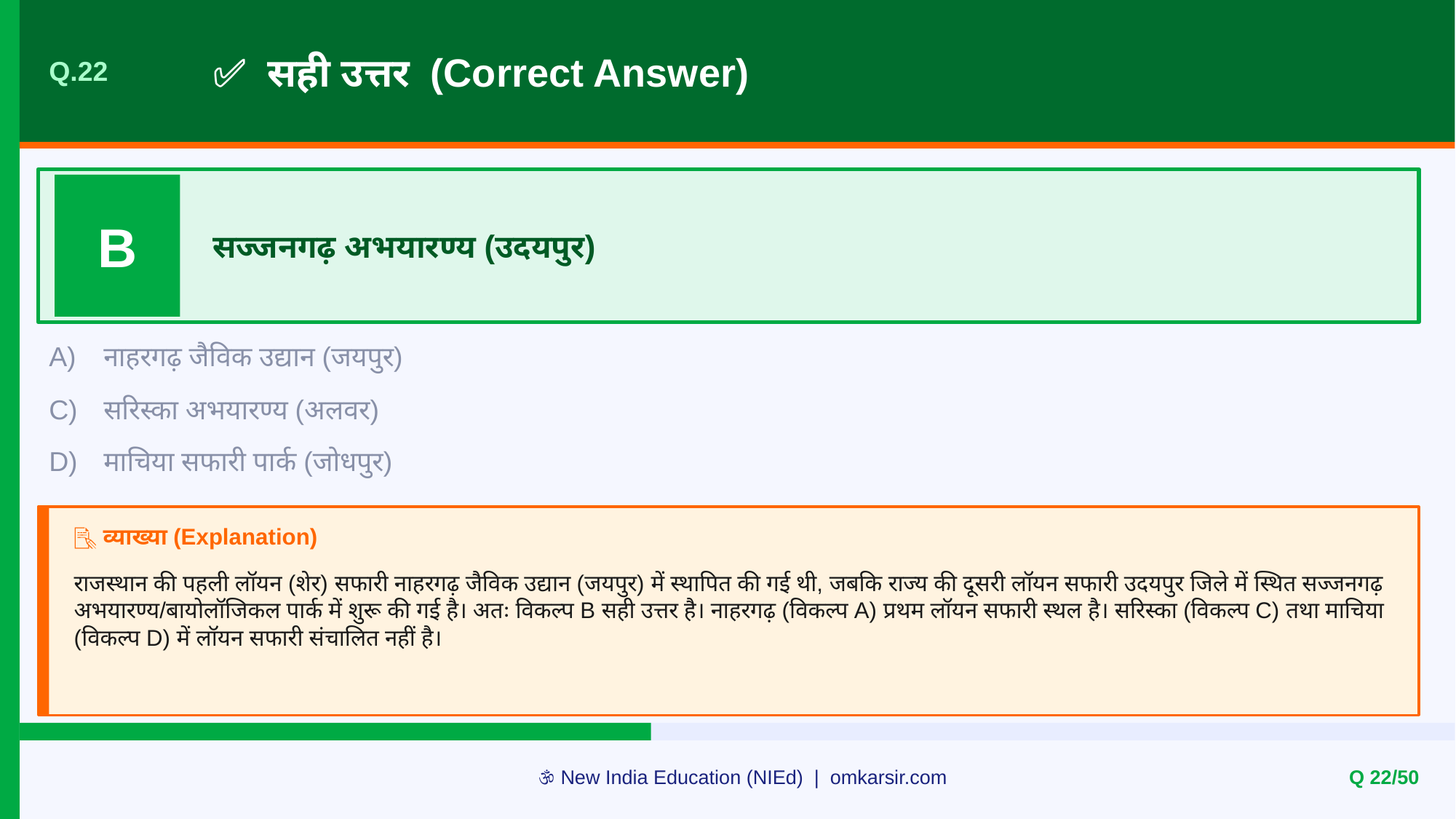

✅  सही उत्तर  (Correct Answer)
Q.22

B
सज्जनगढ़ अभयारण्य (उदयपुर)
A)
नाहरगढ़ जैविक उद्यान (जयपुर)
C)
सरिस्का अभयारण्य (अलवर)
D)
माचिया सफारी पार्क (जोधपुर)

📝 व्याख्या (Explanation)
राजस्थान की पहली लॉयन (शेर) सफारी नाहरगढ़ जैविक उद्यान (जयपुर) में स्थापित की गई थी, जबकि राज्य की दूसरी लॉयन सफारी उदयपुर जिले में स्थित सज्जनगढ़ अभयारण्य/बायोलॉजिकल पार्क में शुरू की गई है। अतः विकल्प B सही उत्तर है। नाहरगढ़ (विकल्प A) प्रथम लॉयन सफारी स्थल है। सरिस्का (विकल्प C) तथा माचिया (विकल्प D) में लॉयन सफारी संचालित नहीं है।

🕉️ New India Education (NIEd)  |  omkarsir.com
Q 22/50